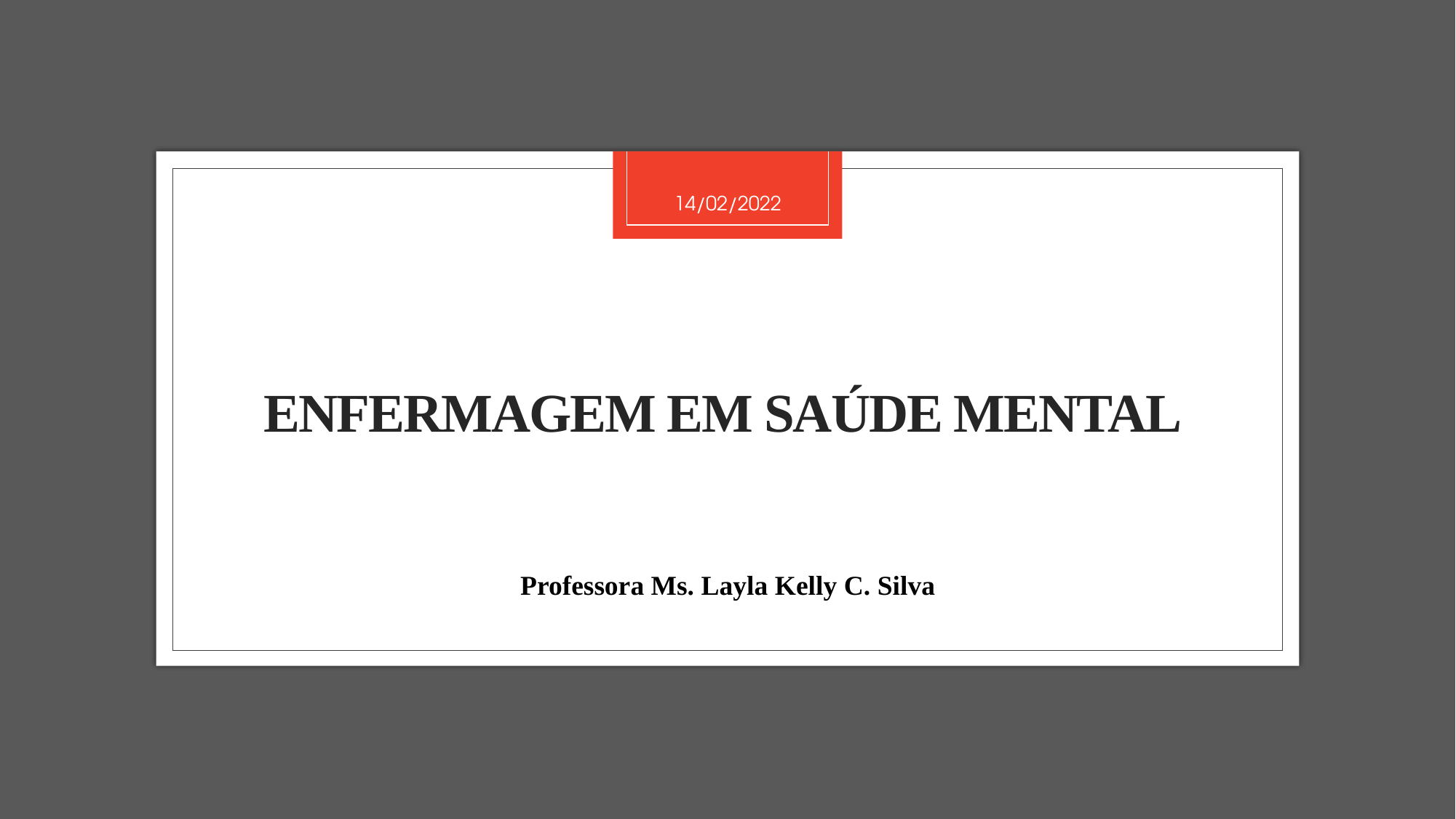

14/02/2022
# ENFERMAGEM EM SAÚDE MENTAL
Professora Ms. Layla Kelly C. Silva